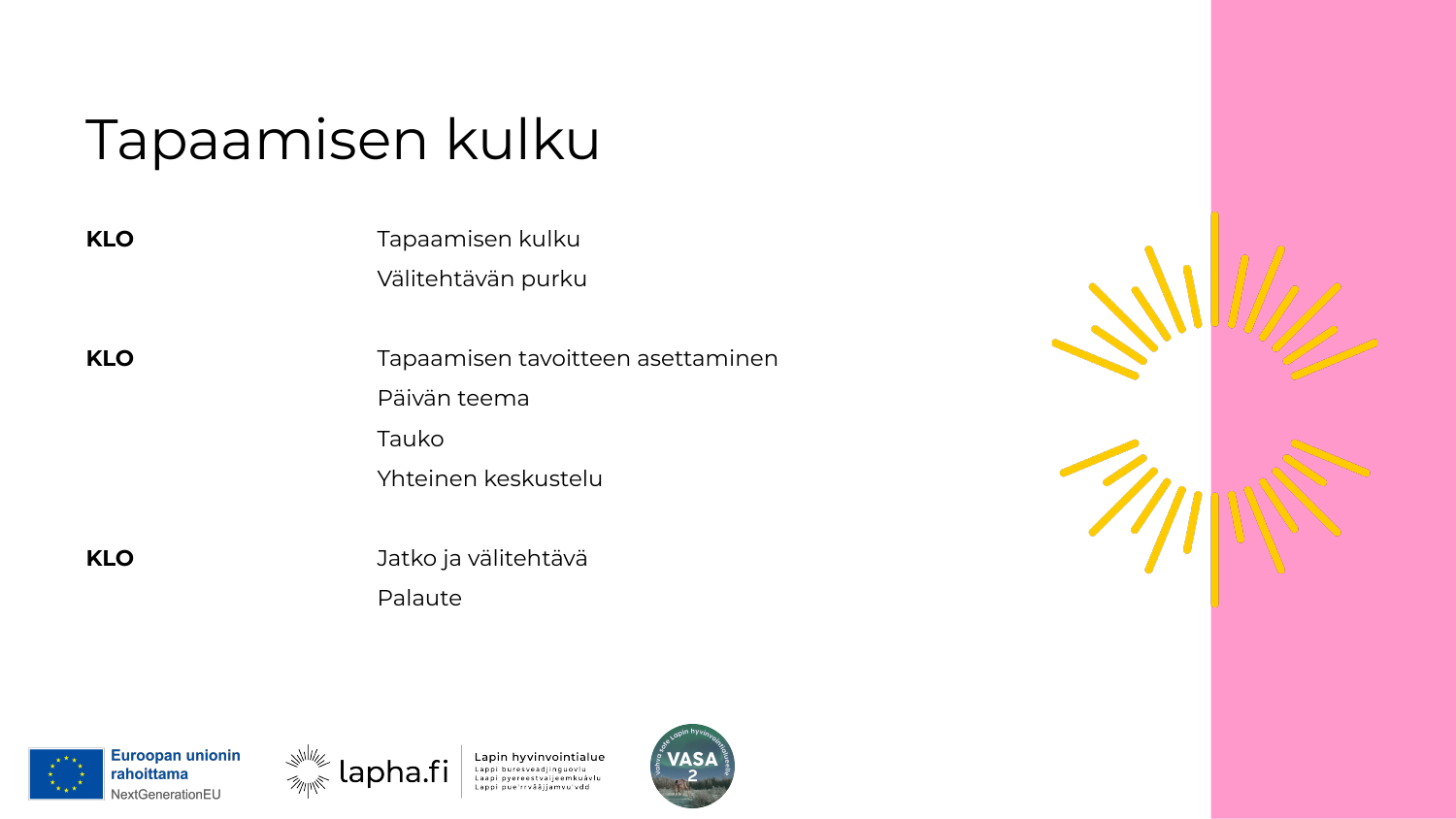

# Tapaamisen kulku
KLO		Tapaamisen kulku
		Välitehtävän purku

KLO		Tapaamisen tavoitteen asettaminen
		Päivän teema
		Tauko
		Yhteinen keskustelu

KLO		Jatko ja välitehtävä
		Palaute